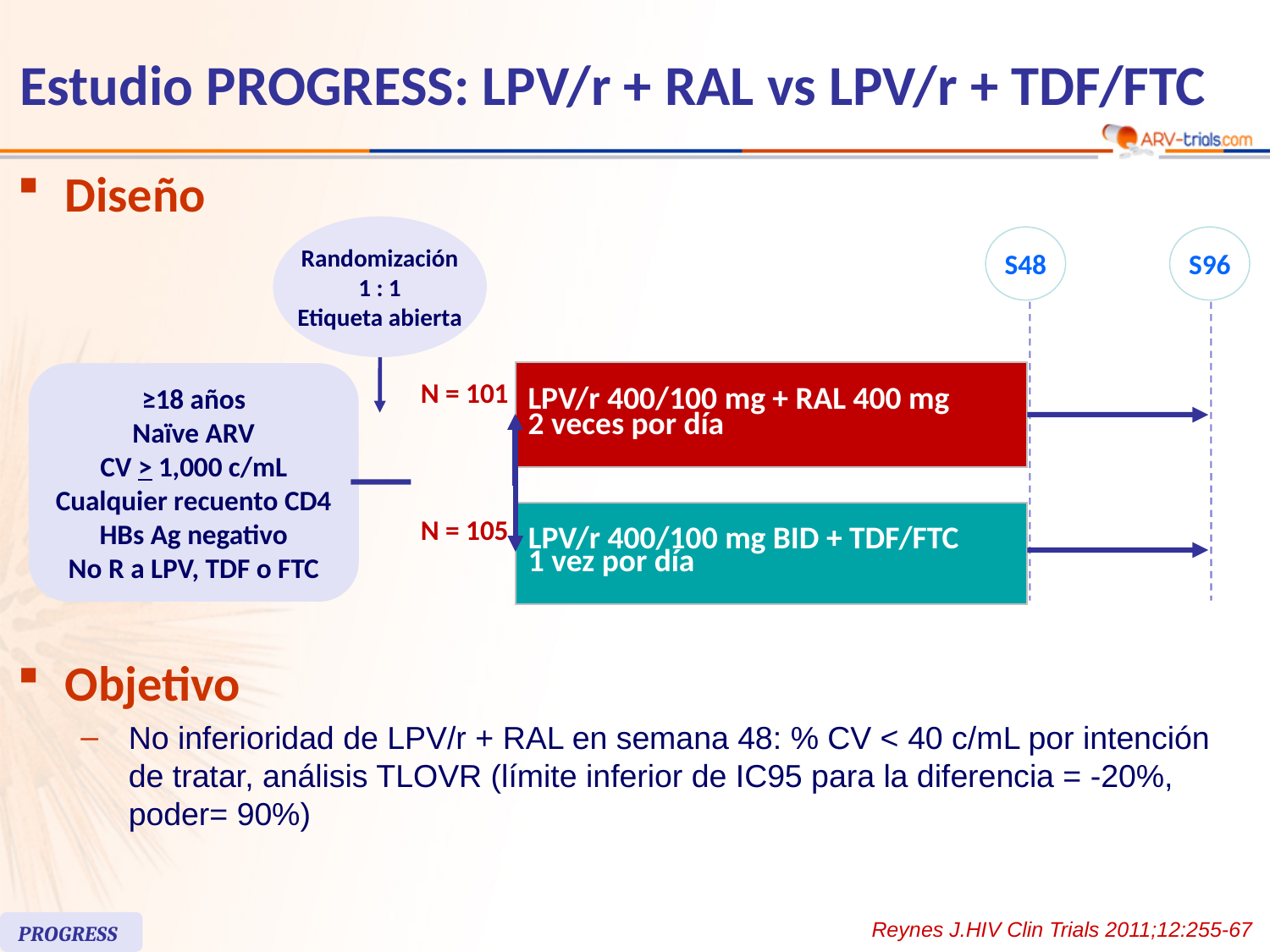

# Estudio PROGRESS: LPV/r + RAL vs LPV/r + TDF/FTC
Diseño
Randomización
1 : 1
Etiqueta abierta
S48
S96

≥18 años
Naïve ARV
CV > 1,000 c/mL
Cualquier recuento CD4
HBs Ag negativo
No R a LPV, TDF o FTC
| LPV/r 400/100 mg + RAL 400 mg 2 veces por día |
| --- |
N = 101

| LPV/r 400/100 mg BID + TDF/FTC 1 vez por día |
| --- |
N = 105
Objetivo
No inferioridad de LPV/r + RAL en semana 48: % CV < 40 c/mL por intención de tratar, análisis TLOVR (límite inferior de IC95 para la diferencia = -20%, poder= 90%)
Reynes J.HIV Clin Trials 2011;12:255-67

PROGRESS